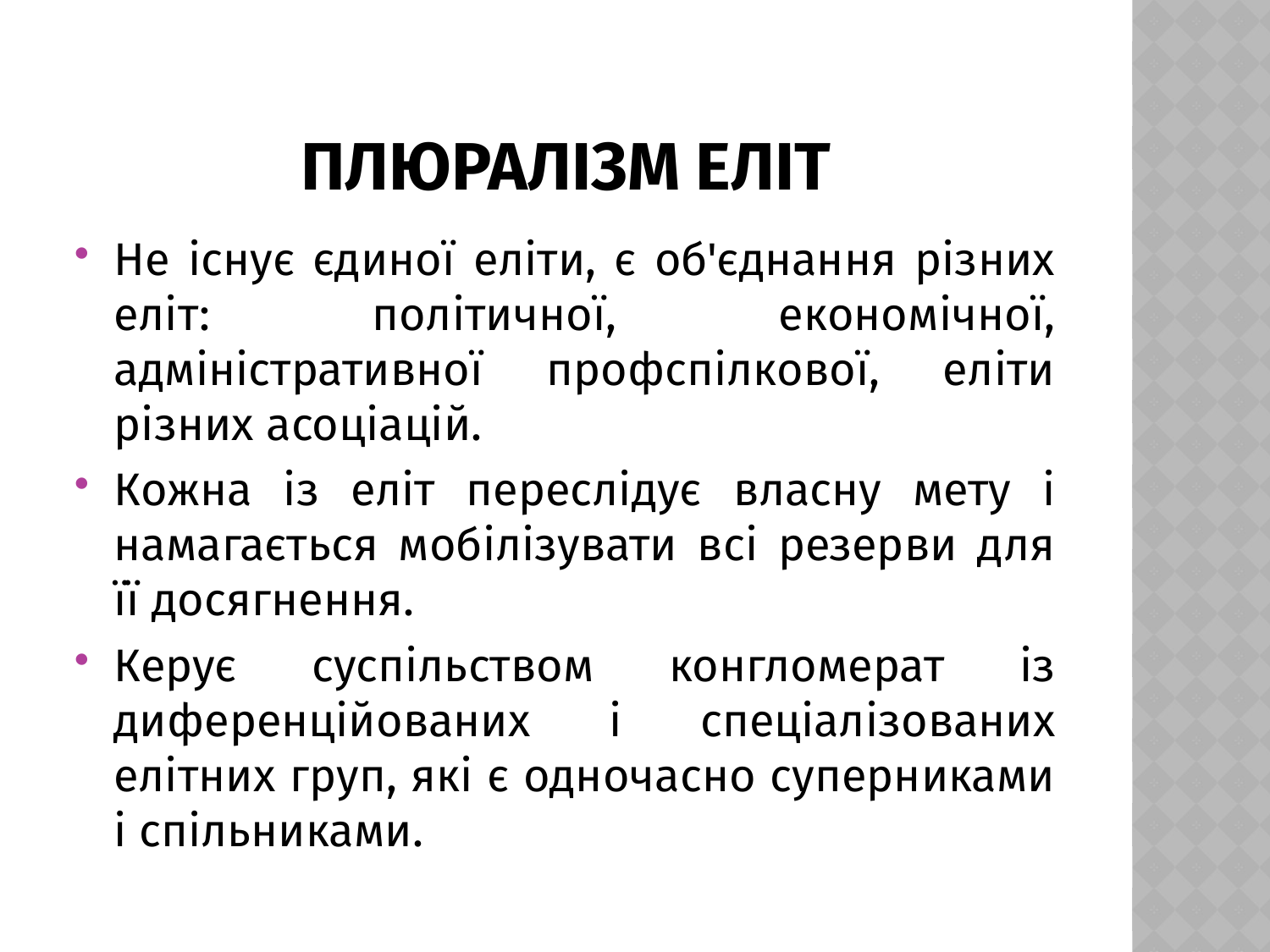

# Плюралізм еліт
Не існує єдиної еліти, є об'єднання різних еліт: політичної, економічної, адміністративної профспілкової, еліти різних асоціацій.
Кожна із еліт переслідує власну мету і намагається мобілізувати всі резерви для її досягнення.
Керує суспільством конгломерат із диференційованих і спеціалізованих елітних груп, які є одночасно суперниками і спільниками.